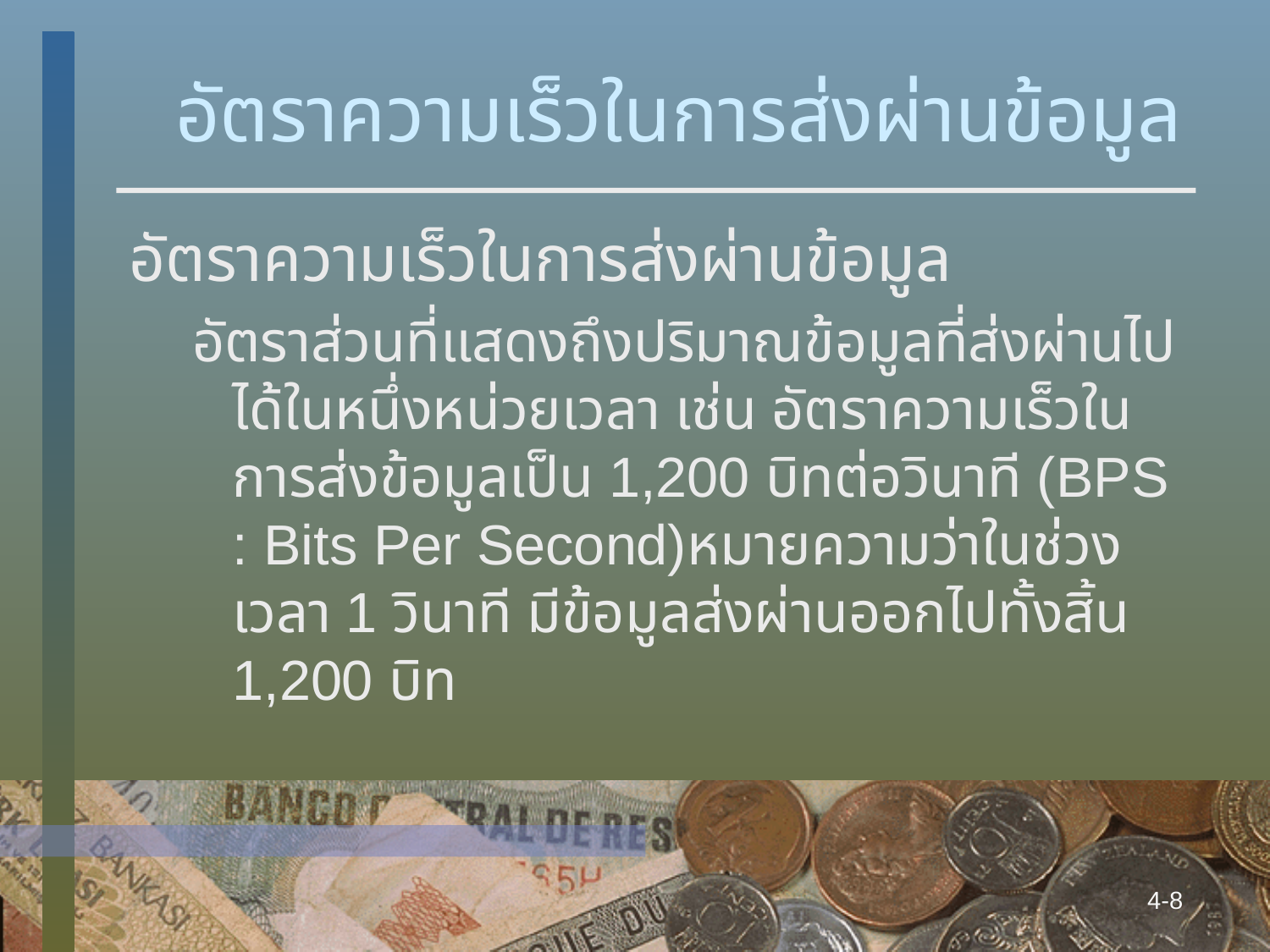

# อัตราความเร็วในการส่งผ่านข้อมูล
อัตราความเร็วในการส่งผ่านข้อมูล
อัตราส่วนที่แสดงถึงปริมาณข้อมูลที่ส่งผ่านไปได้ในหนึ่งหน่วยเวลา เช่น อัตราความเร็วในการส่งข้อมูลเป็น 1,200 บิทต่อวินาที (BPS : Bits Per Second)หมายความว่าในช่วงเวลา 1 วินาที มีข้อมูลส่งผ่านออกไปทั้งสิ้น 1,200 บิท
4-8